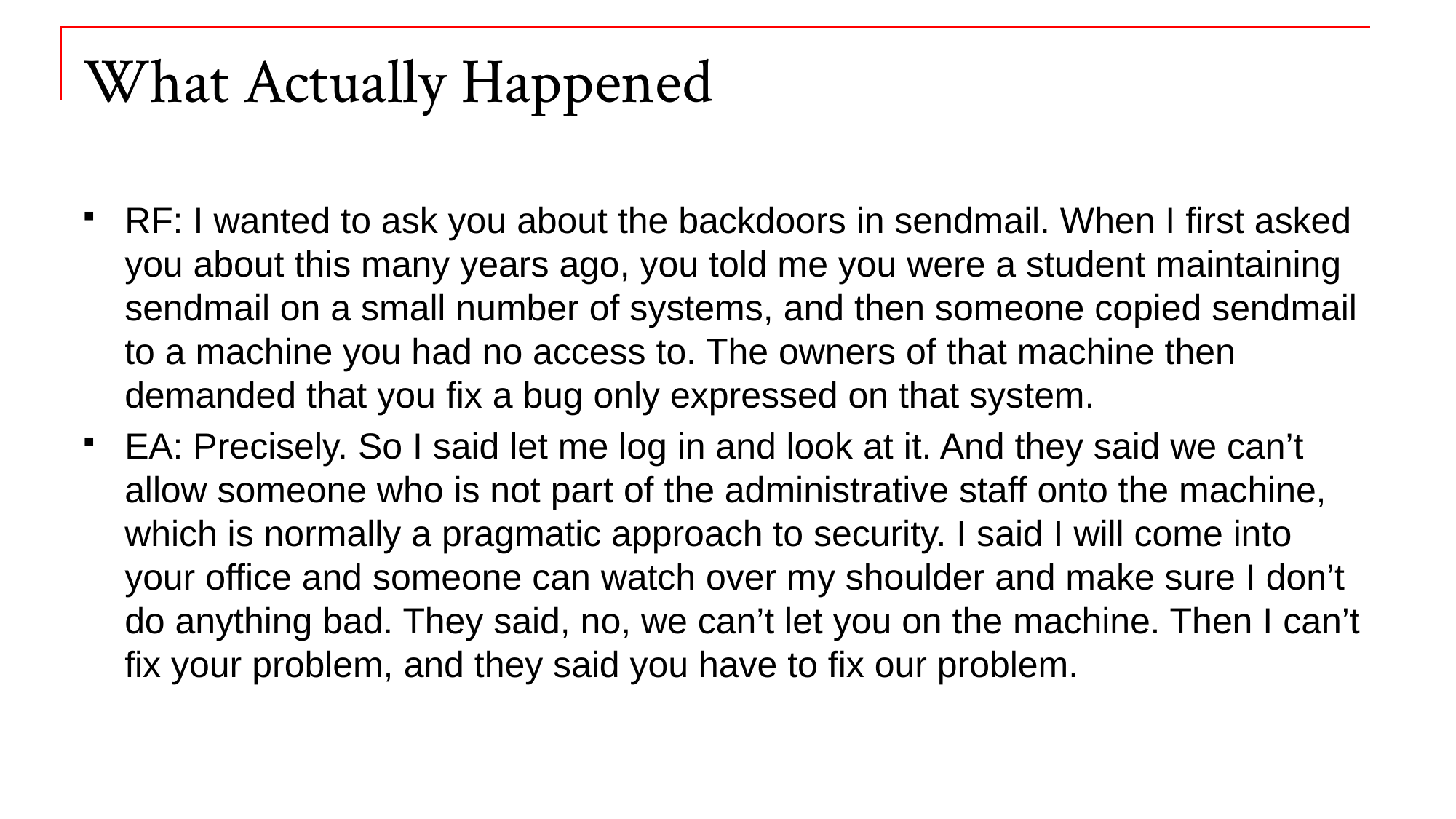

# What Actually Happened
RF: I wanted to ask you about the backdoors in sendmail. When I first asked you about this many years ago, you told me you were a student maintaining sendmail on a small number of systems, and then someone copied sendmail to a machine you had no access to. The owners of that machine then demanded that you fix a bug only expressed on that system.
EA: Precisely. So I said let me log in and look at it. And they said we can’t allow someone who is not part of the administrative staff onto the machine, which is normally a pragmatic approach to security. I said I will come into your office and someone can watch over my shoulder and make sure I don’t do anything bad. They said, no, we can’t let you on the machine. Then I can’t fix your problem, and they said you have to fix our problem.